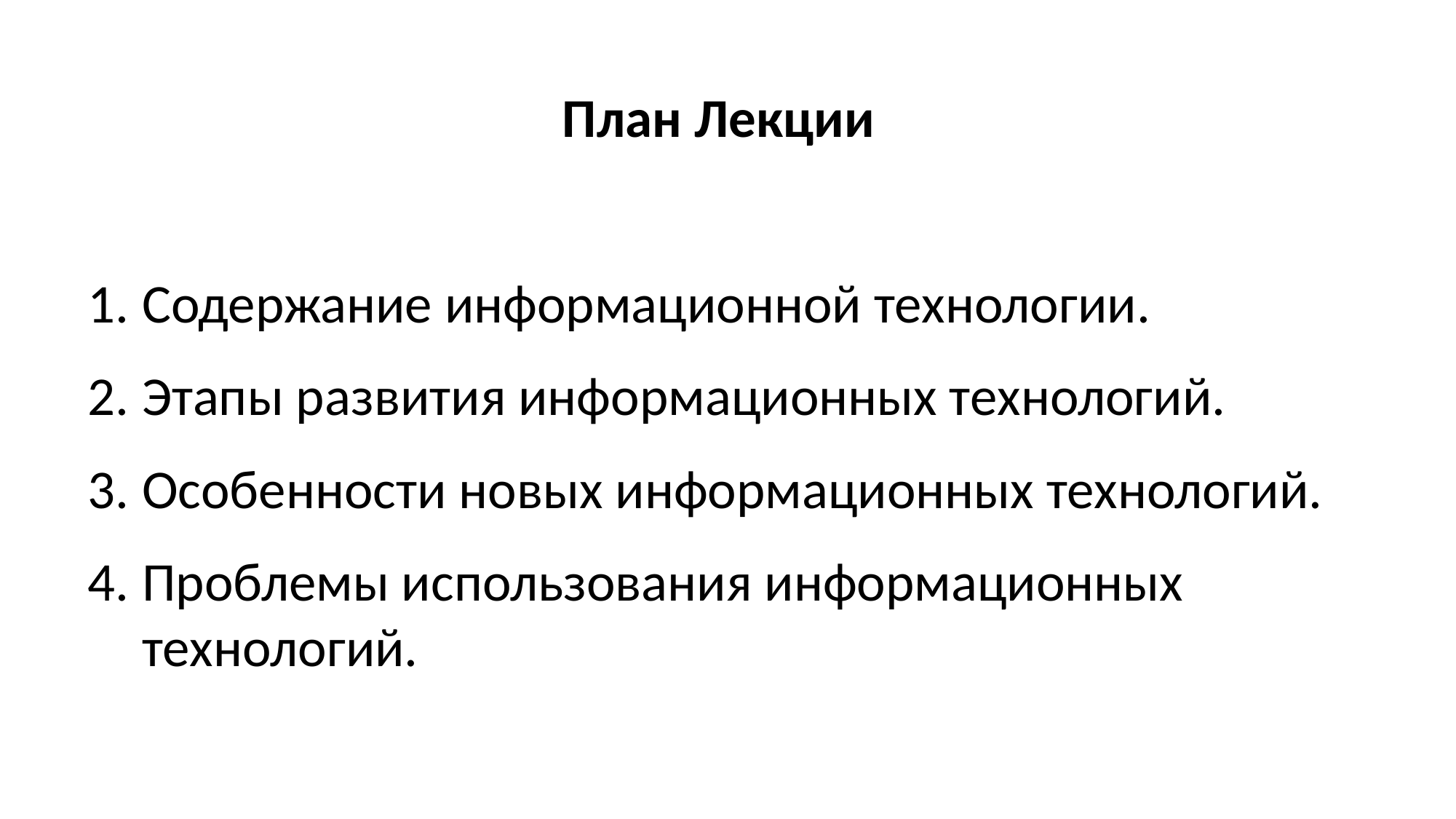

План Лекции

Содержание информационной технологии.
Этапы развития информационных технологий.
Особенности новых информационных технологий.
Проблемы использования информационных технологий.